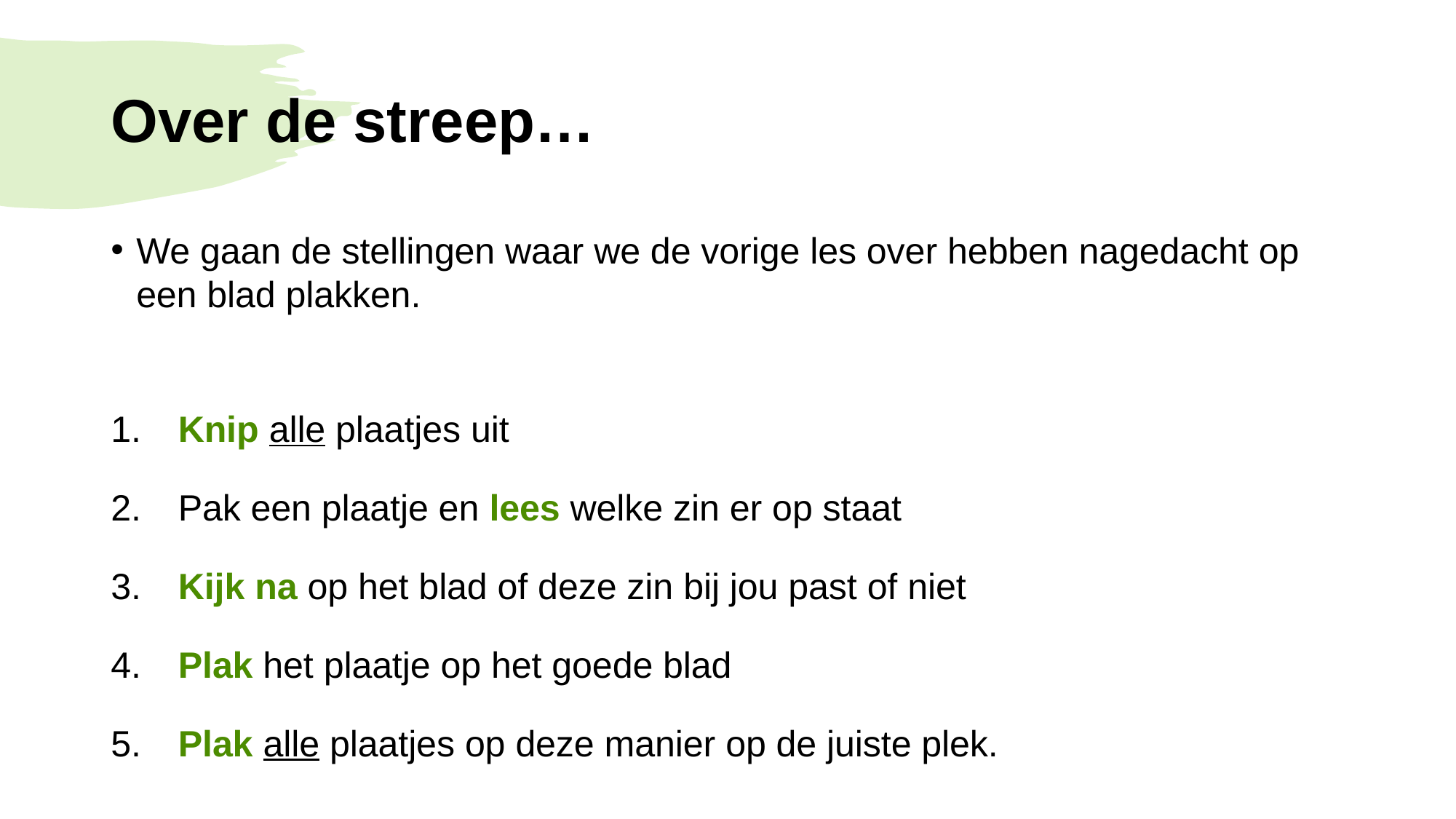

# Over de streep…
We gaan de stellingen waar we de vorige les over hebben nagedacht op een blad plakken.

 Knip alle plaatjes uit
 Pak een plaatje en lees welke zin er op staat
 Kijk na op het blad of deze zin bij jou past of niet
 Plak het plaatje op het goede blad
 Plak alle plaatjes op deze manier op de juiste plek.